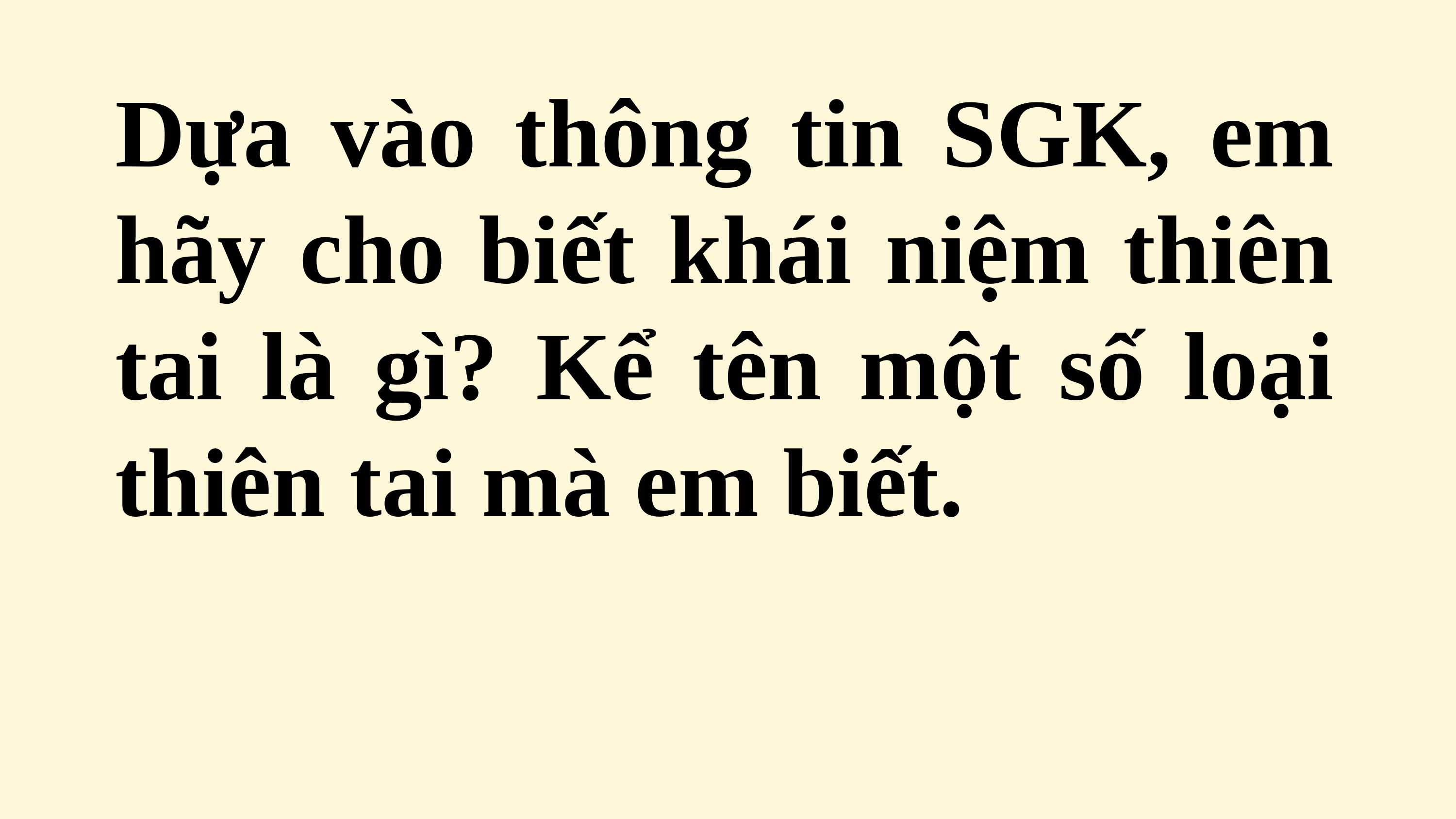

Dựa vào thông tin SGK, em hãy cho biết khái niệm thiên tai là gì? Kể tên một số loại thiên tai mà em biết.